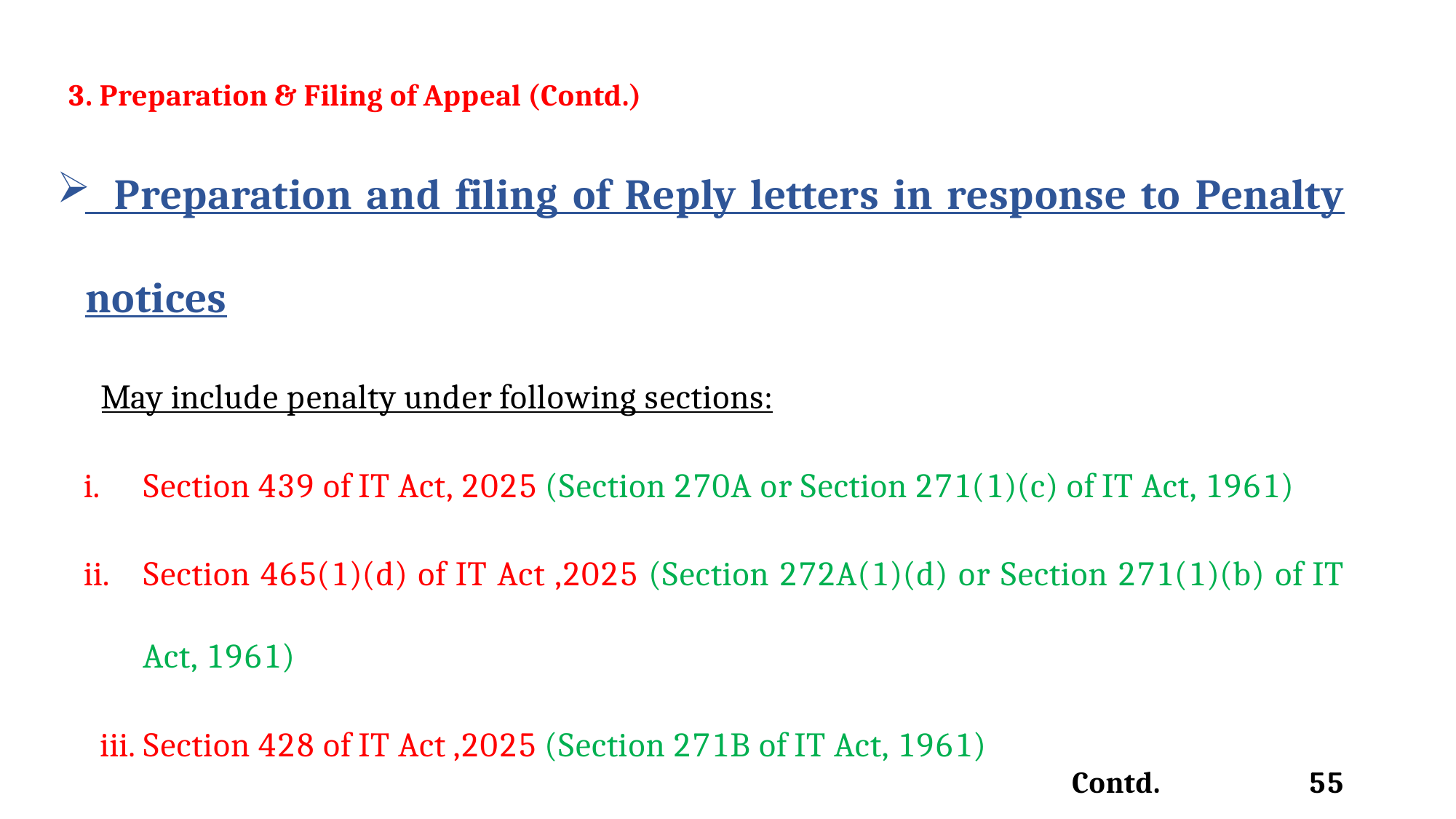

3. Preparation & Filing of Appeal (Contd.)
  Preparation and filing of Reply letters in response to Penalty notices
    May include penalty under following sections:
Section 439 of IT Act, 2025 (Section 270A or Section 271(1)(c) of IT Act, 1961)
Section 465(1)(d) of IT Act ,2025 (Section 272A(1)(d) or Section 271(1)(b) of IT Act, 1961)
Section 428 of IT Act ,2025 (Section 271B of IT Act, 1961)

Contd.                      55